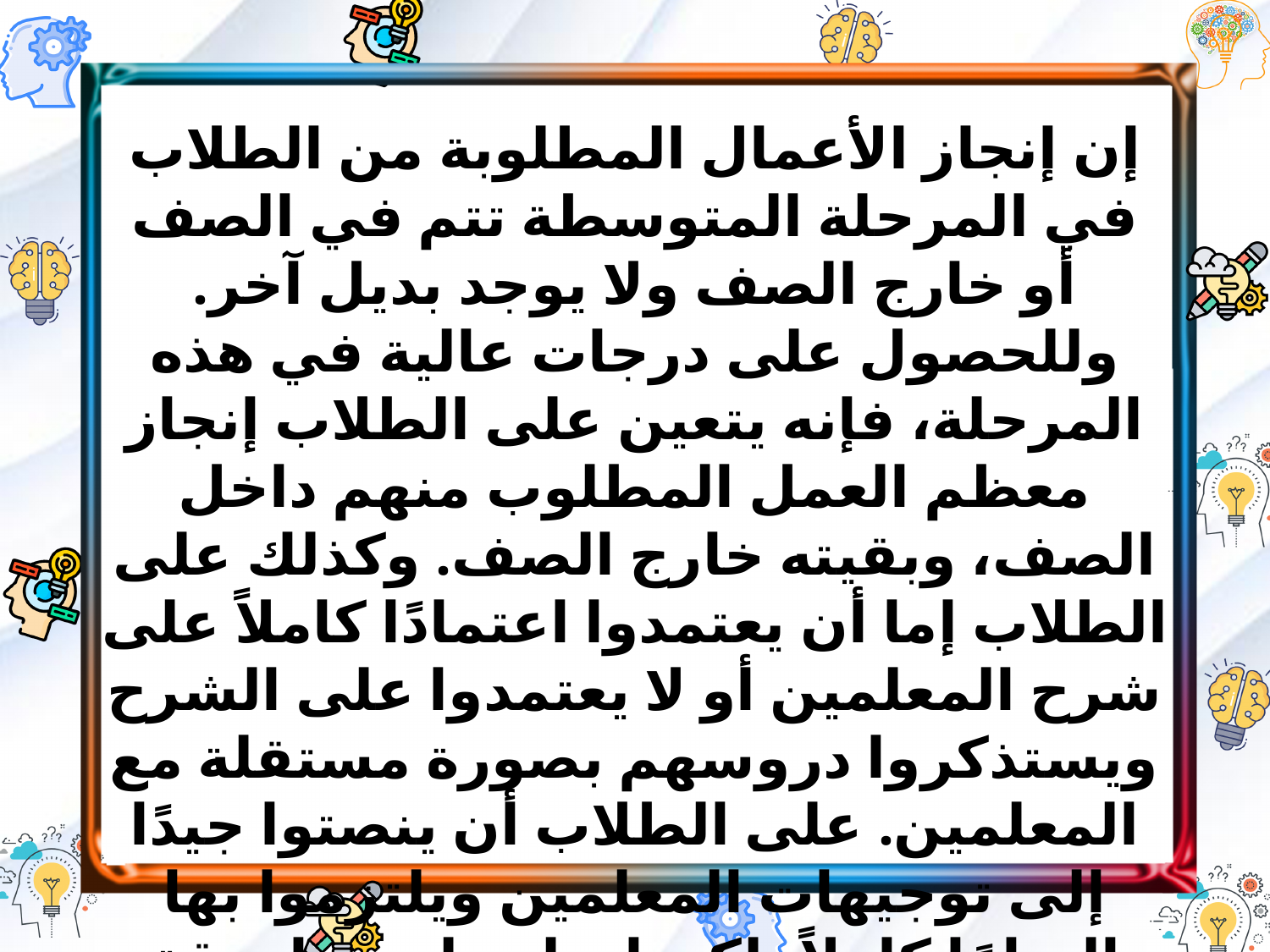

إن إنجاز الأعمال المطلوبة من الطلاب في المرحلة المتوسطة تتم في الصف أو خارج الصف ولا يوجد بديل آخر. وللحصول على درجات عالية في هذه المرحلة، فإنه يتعين على الطلاب إنجاز معظم العمل المطلوب منهم داخل الصف، وبقيته خارج الصف. وكذلك على الطلاب إما أن يعتمدوا اعتمادًا كاملاً على شرح المعلمين أو لا يعتمدوا على الشرح ويستذكروا دروسهم بصورة مستقلة مع المعلمين. على الطلاب أن ينصتوا جيدًا إلى توجيهات المعلمين ويلتزموا بها التزامًا كاملاً، لكن إن لم يلتزموا بدقة بتعليمات المعلمين فلن يحصلوا على درجات عالية.